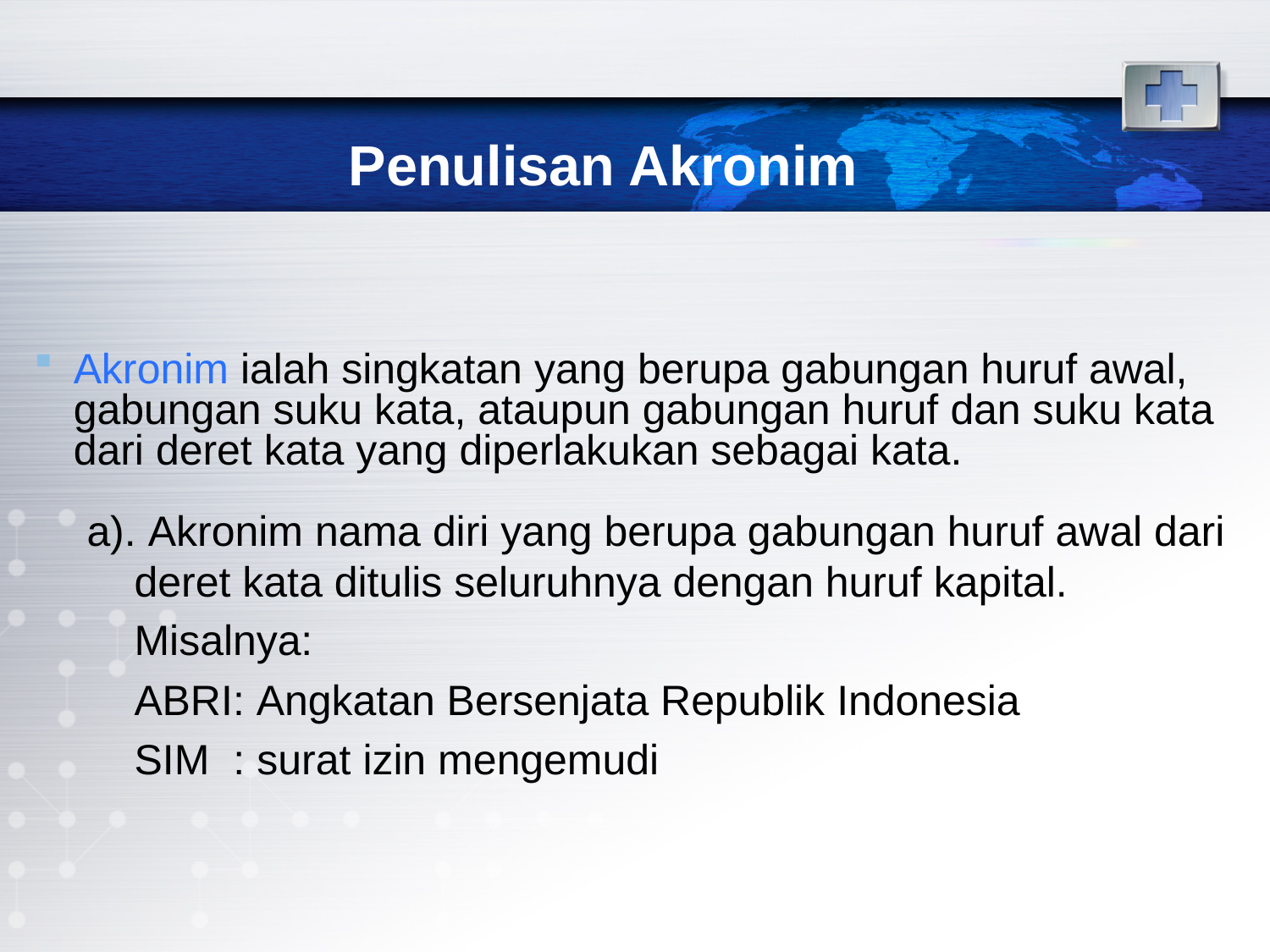

# Penulisan Akronim

Akronim ialah singkatan yang berupa gabungan huruf awal, gabungan suku kata, ataupun gabungan huruf dan suku kata dari deret kata yang diperlakukan sebagai kata.
a). Akronim nama diri yang berupa gabungan huruf awal dari deret kata ditulis seluruhnya dengan huruf kapital.
    Misalnya:
    ABRI: Angkatan Bersenjata Republik Indonesia
	SIM  : surat izin mengemudi